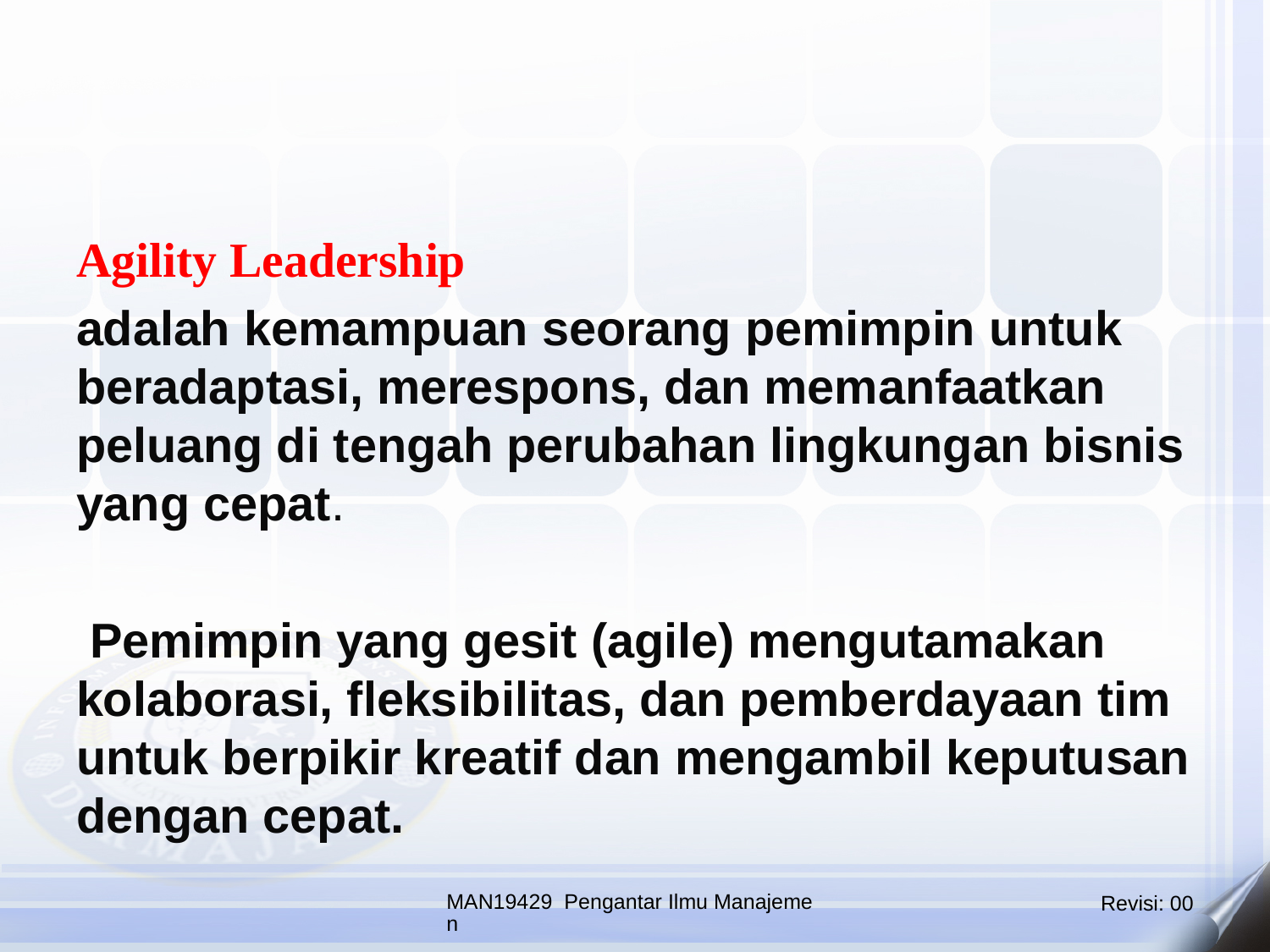

Agility Leadership
adalah kemampuan seorang pemimpin untuk beradaptasi, merespons, dan memanfaatkan peluang di tengah perubahan lingkungan bisnis yang cepat.

 Pemimpin yang gesit (agile) mengutamakan kolaborasi, fleksibilitas, dan pemberdayaan tim untuk berpikir kreatif dan mengambil keputusan dengan cepat.
MAN19429  Pengantar Ilmu Manajemen